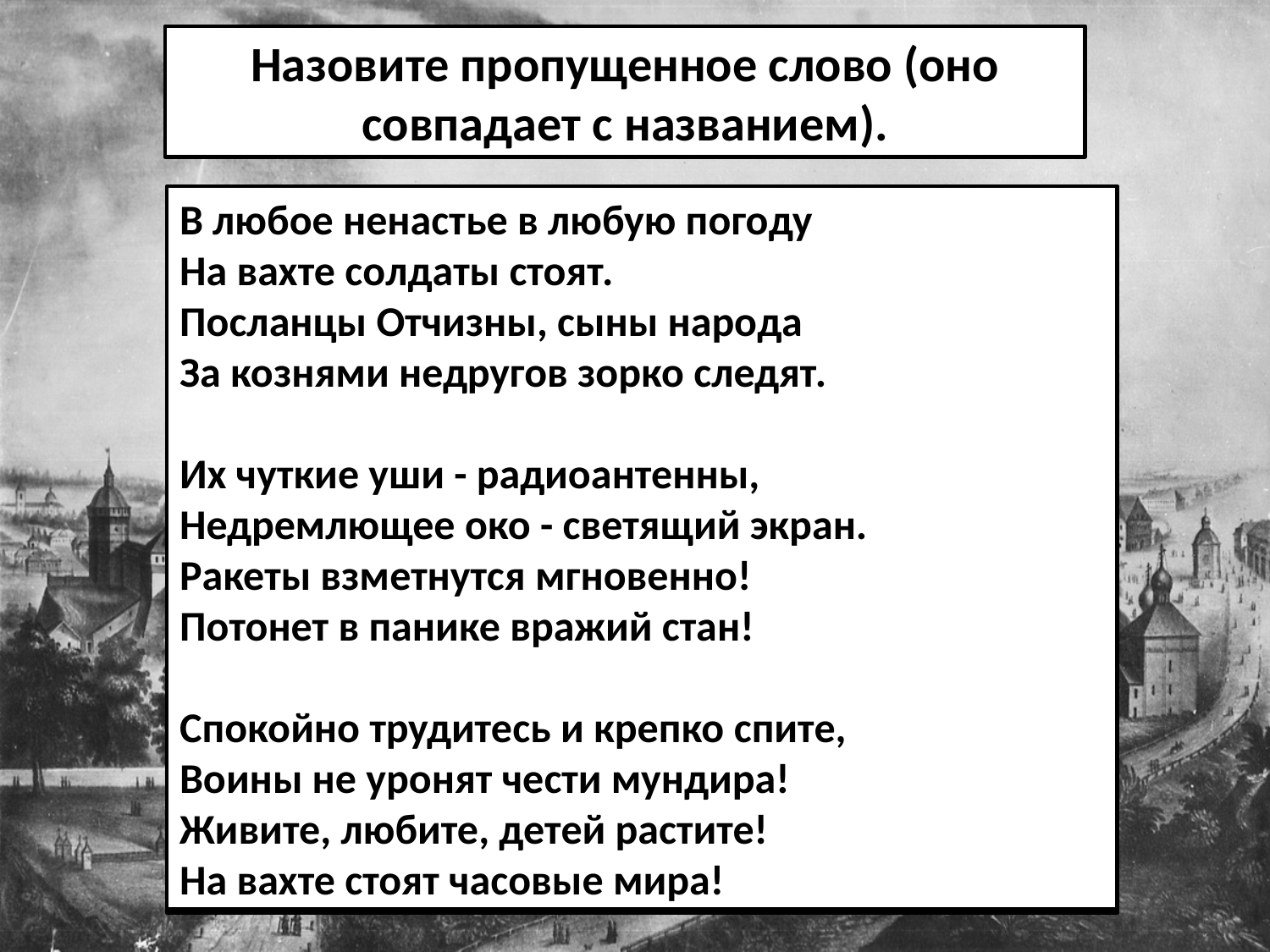

Назовите пропущенное слово (оно совпадает с названием).
В любое ненастье в любую погоду
На вахте солдаты стоят.
Посланцы Отчизны, сыны народа
За кознями недругов зорко следят.

Их чуткие уши - радиоантенны,
Недремлющее око - светящий экран.
Ракеты взметнутся мгновенно!
Потонет в панике вражий стан!

Спокойно трудитесь и крепко спите,
Воины не уронят чести мундира!
Живите, любите, детей растите!
На вахте стоят часовые мира!
В любое ненастье в любую погоду
На вахте солдаты стоят.
Посланцы Отчизны, сыны народа
За кознями недругов зорко следят.

Их чуткие уши - радиоантенны,
Недремлющее око - светящий экран.
Ракеты взметнутся мгновенно!
Потонет в панике вражий стан!

Спокойно трудитесь и крепко спите,
Воины не уронят чести мундира!
Живите, любите, детей растите!
На вахте стоят ________мира!